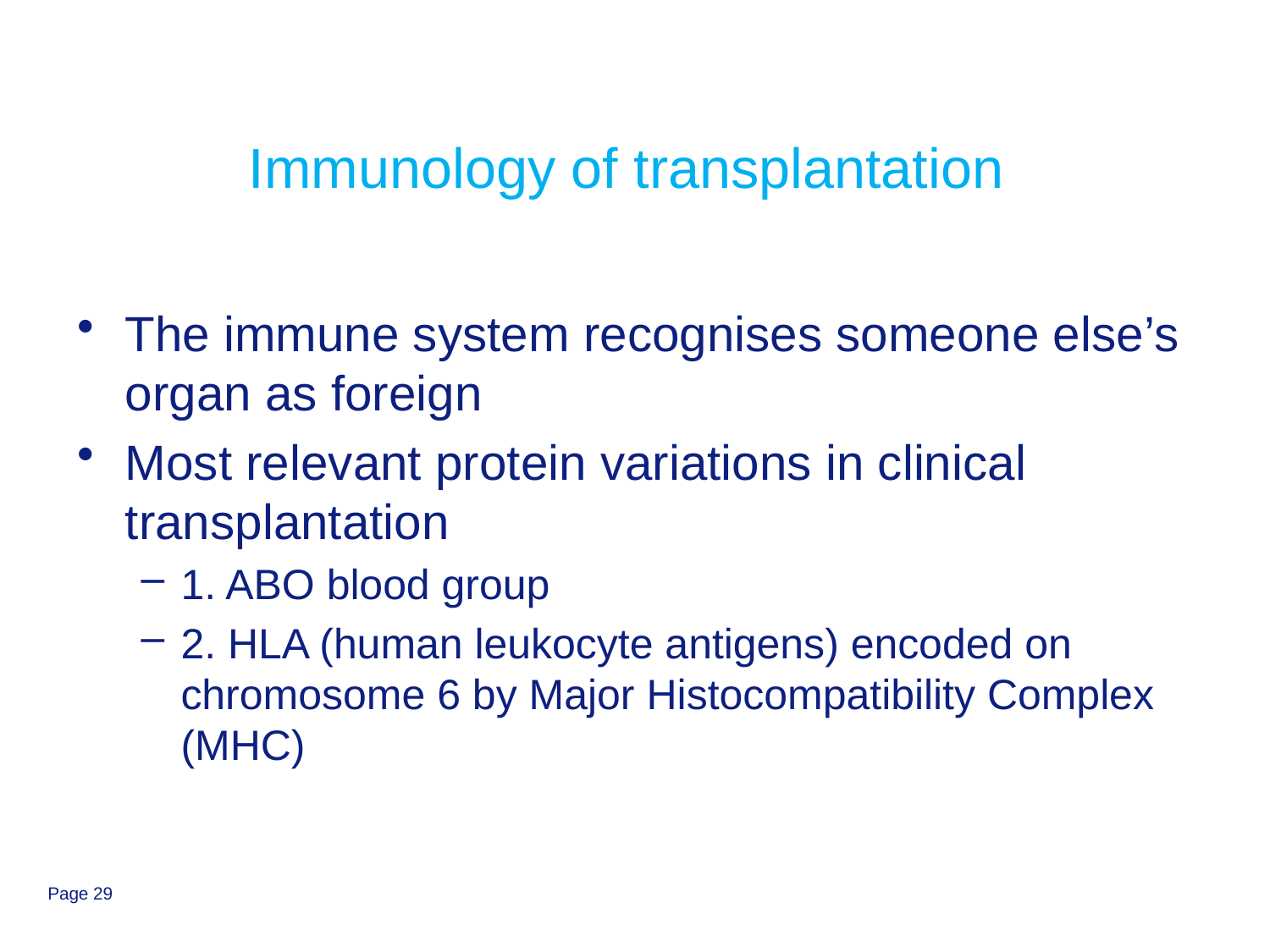

# Immunology of transplantation
The immune system recognises someone else’s organ as foreign
Most relevant protein variations in clinical transplantation
1. ABO blood group
2. HLA (human leukocyte antigens) encoded on chromosome 6 by Major Histocompatibility Complex (MHC)
Page 29